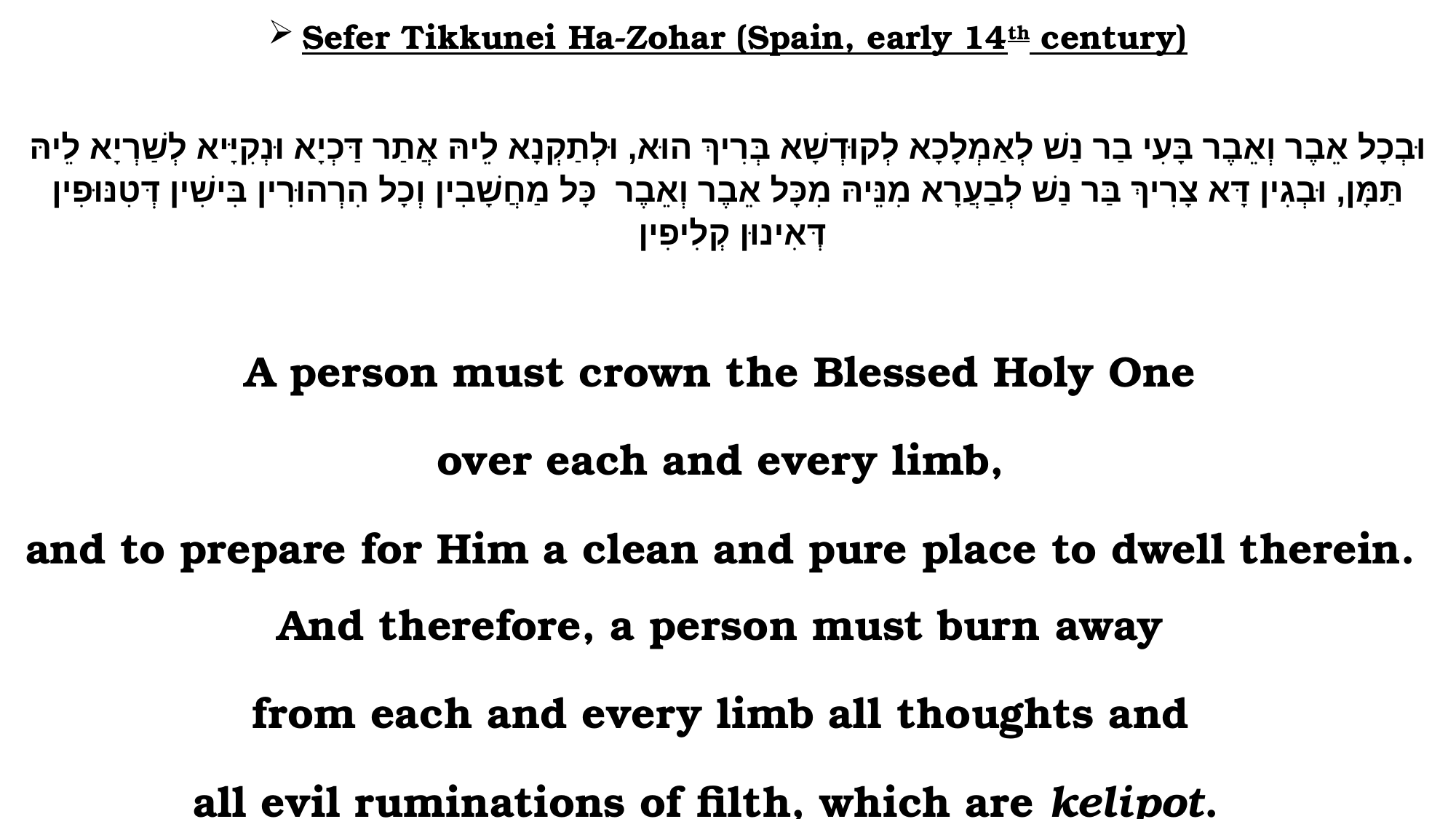

Sefer Tikkunei Ha-Zohar (Spain, early 14th century)

וּבְכָל אֵבֶר וְאֵבֶר בָּעִי בַר נַשׁ לְאַמְלָכָא לְקוּדְשָׁא בְּרִיךְ הוּא, וּלְתַקְנָא לֵיהּ אֲתַר דַּכְיָא וּנְקִיָּיא לְשַׁרְיָא לֵיהּ תַּמָּן, וּבְגִין דָּא צָרִיךְ בַּר נַשׁ לְבַעֲרָא מִנֵּיהּ מִכָּל אֵבֶר וְאֵבֶר  כָּל מַחֲשָׁבִין וְכָל הִרְהוּרִין בִּישִׁין דְּטִנּוּפִין דְּאִינוּן קְלִיפִין

A person must crown the Blessed Holy One
over each and every limb,
and to prepare for Him a clean and pure place to dwell therein.  And therefore, a person must burn away
from each and every limb all thoughts and
all evil ruminations of filth, which are kelipot.